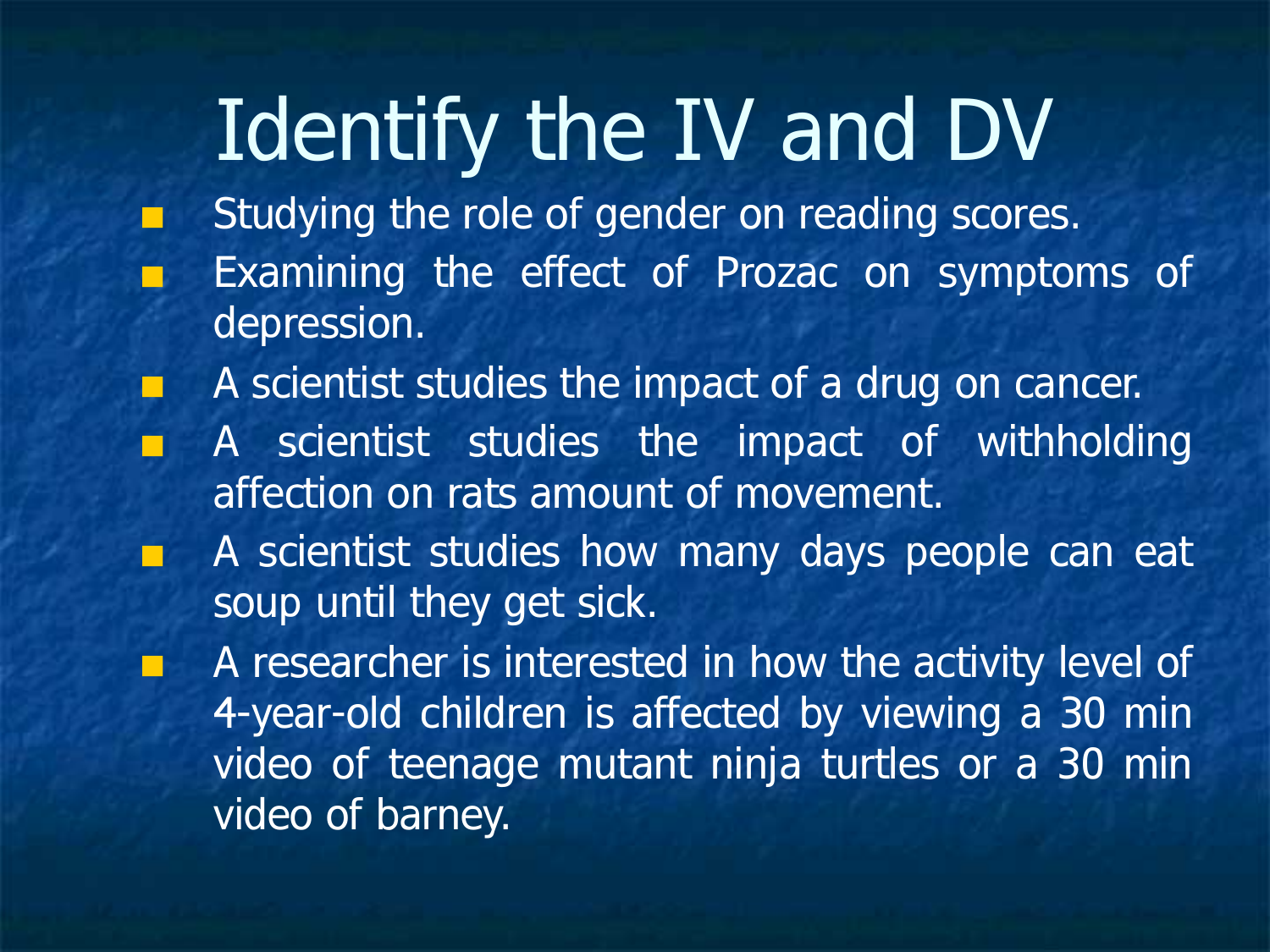

# Identify the IV and DV
Studying the role of gender on reading scores.
Examining the effect of Prozac on symptoms of depression.
A scientist studies the impact of a drug on cancer.
A scientist studies the impact of withholding affection on rats amount of movement.
A scientist studies how many days people can eat soup until they get sick.
A researcher is interested in how the activity level of 4-year-old children is affected by viewing a 30 min video of teenage mutant ninja turtles or a 30 min video of barney.